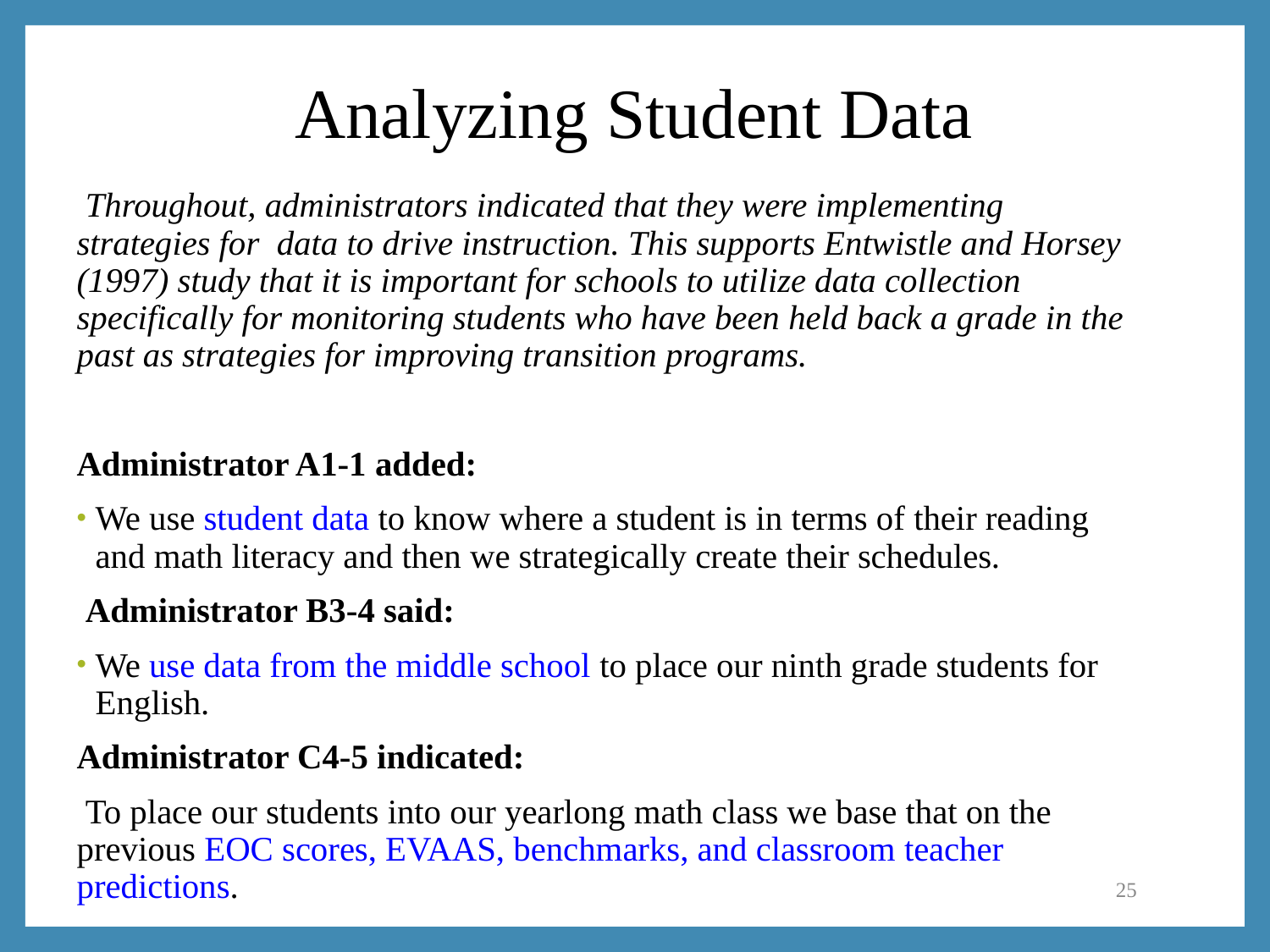

# Analyzing Student Data
 Throughout, administrators indicated that they were implementing strategies for  data to drive instruction. This supports Entwistle and Horsey (1997) study that it is important for schools to utilize data collection specifically for monitoring students who have been held back a grade in the past as strategies for improving transition programs.

Administrator A1-1 added:
We use student data to know where a student is in terms of their reading and math literacy and then we strategically create their schedules.
 Administrator B3-4 said:
We use data from the middle school to place our ninth grade students for English.
Administrator C4-5 indicated:
 To place our students into our yearlong math class we base that on the previous EOC scores, EVAAS, benchmarks, and classroom teacher predictions.

25